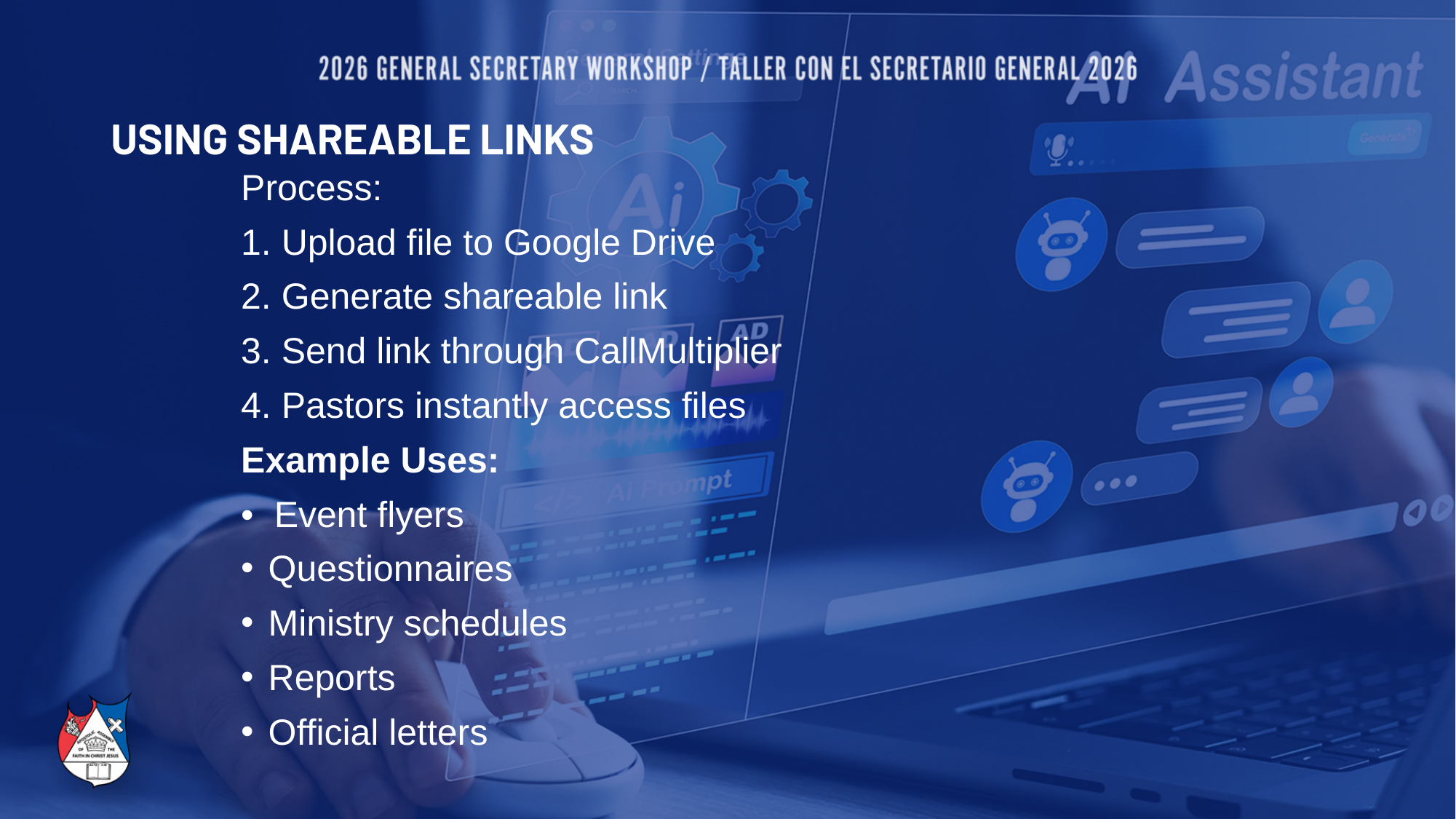

# USING SHAREABLE LINKS
Process:
1. Upload file to Google Drive
2. Generate shareable link
3. Send link through CallMultiplier
4. Pastors instantly access files
Example Uses:
•  Event flyers
Questionnaires
Ministry schedules
Reports
Official letters